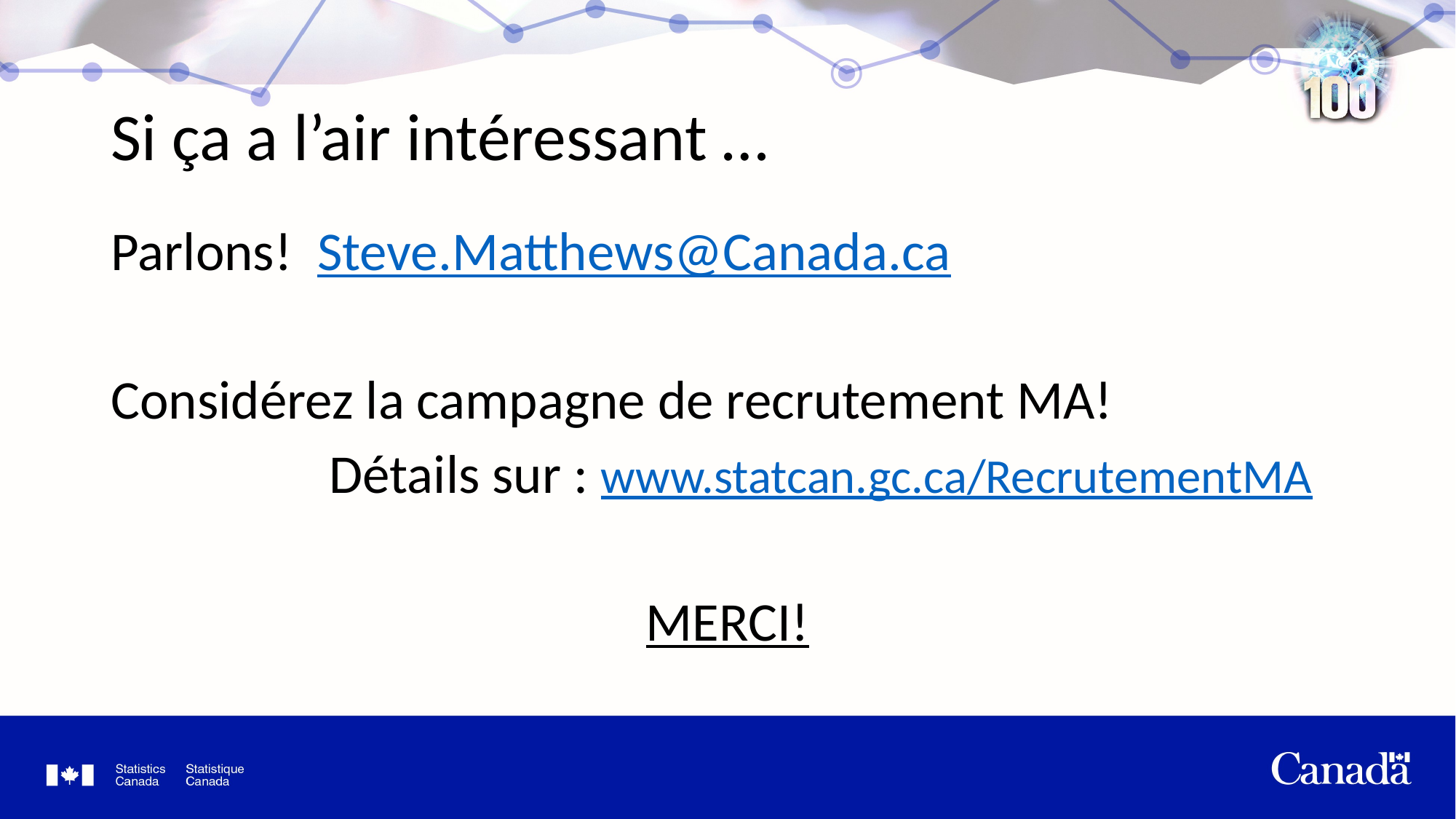

# Si ça a l’air intéressant …
Parlons!  Steve.Matthews@Canada.ca

Considérez la campagne de recrutement MA!
		Détails sur : www.statcan.gc.ca/RecrutementMA

MERCI!